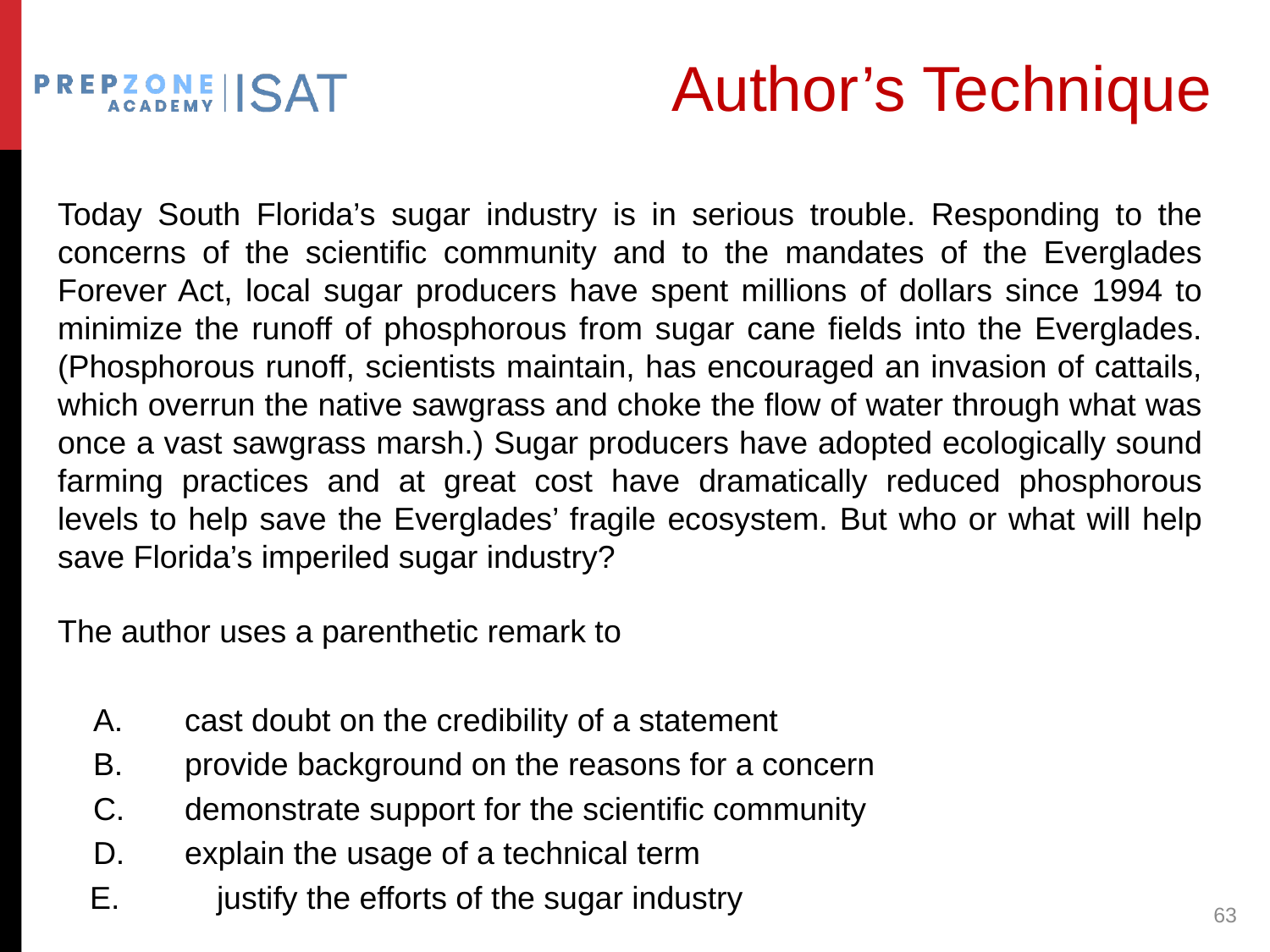

# Author’s Technique
Today South Florida’s sugar industry is in serious trouble. Responding to the concerns of the scientific community and to the mandates of the Everglades Forever Act, local sugar producers have spent millions of dollars since 1994 to minimize the runoff of phosphorous from sugar cane fields into the Everglades. (Phosphorous runoff, scientists maintain, has encouraged an invasion of cattails, which overrun the native sawgrass and choke the flow of water through what was once a vast sawgrass marsh.) Sugar producers have adopted ecologically sound farming practices and at great cost have dramatically reduced phosphorous levels to help save the Everglades’ fragile ecosystem. But who or what will help save Florida’s imperiled sugar industry?

The author uses a parenthetic remark to

    A. 	cast doubt on the credibility of a statement
    B. 	provide background on the reasons for a concern
    C. 	demonstrate support for the scientific community
    D. 	explain the usage of a technical term
E.	justify the efforts of the sugar industry

63